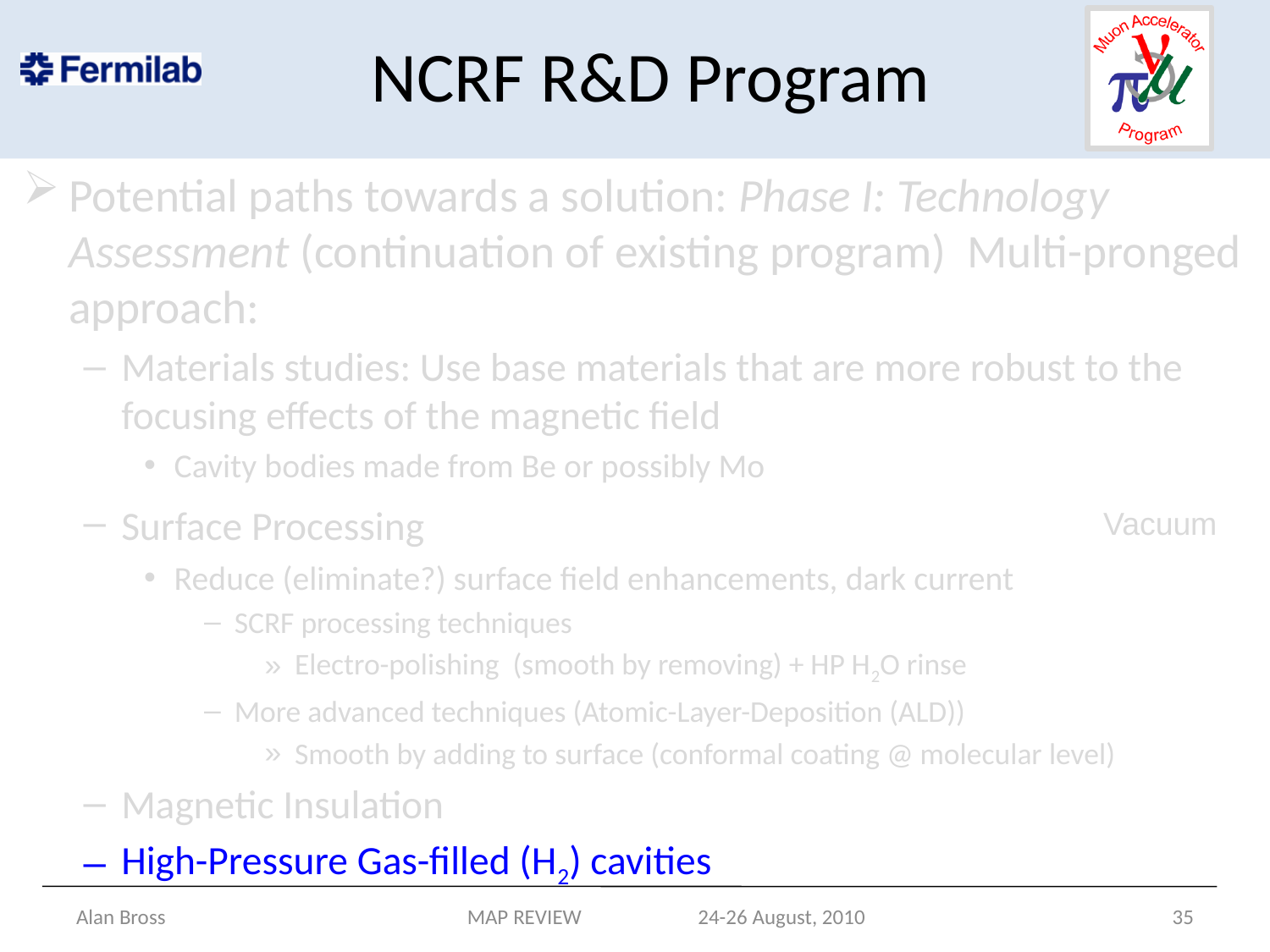

# NCRF R&D Program
Potential paths towards a solution: Phase I: Technology Assessment (continuation of existing program)  Multi-pronged approach:
Materials studies: Use base materials that are more robust to the focusing effects of the magnetic field
Cavity bodies made from Be or possibly Mo
Surface Processing
Reduce (eliminate?) surface field enhancements, dark current
SCRF processing techniques
Electro-polishing  (smooth by removing) + HP H2O rinse
More advanced techniques (Atomic-Layer-Deposition (ALD))
Smooth by adding to surface (conformal coating @ molecular level)
Magnetic Insulation
High-Pressure Gas-filled (H2) cavities

Vacuum
Alan Bross
MAP REVIEW                        24-26 August, 2010
35